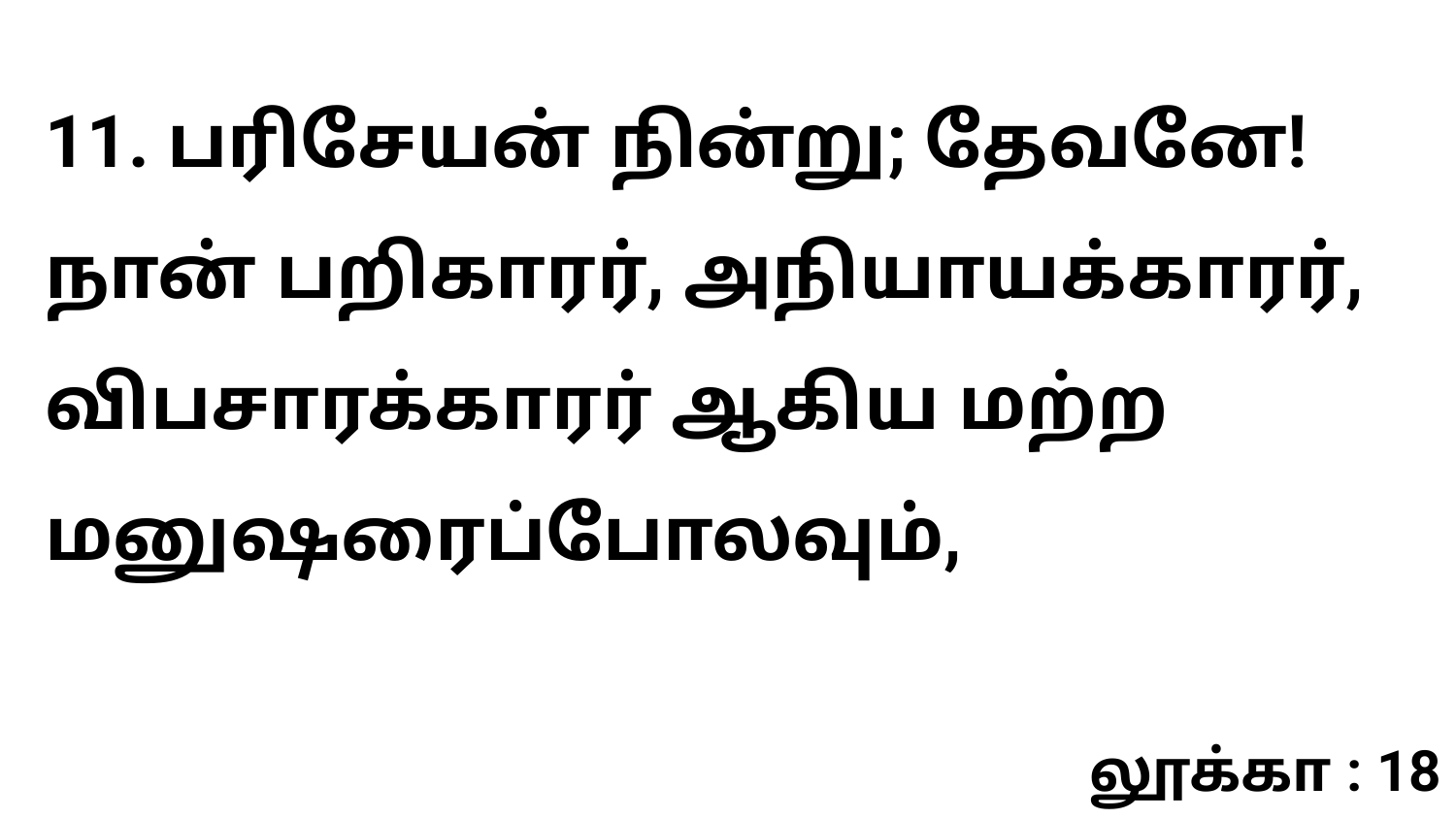

11. பரிசேயன் நின்று; தேவனே! நான் பறிகாரர், அநியாயக்காரர், விபசாரக்காரர் ஆகிய மற்ற மனுஷரைப்போலவும்,
லூக்கா : 18